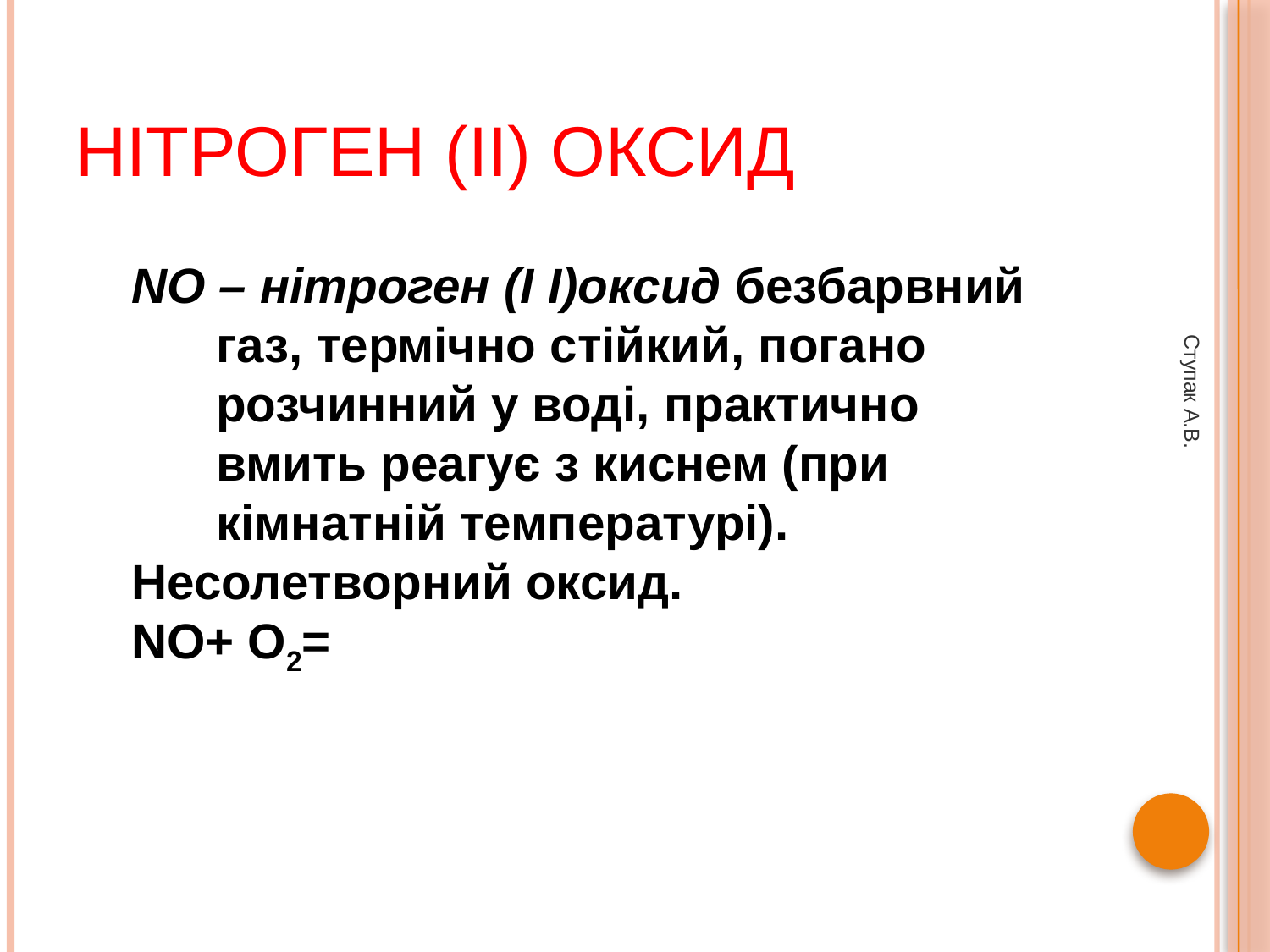

# Нітроген (ІІ) оксид
NO – нітроген (I I)оксид безбарвний газ, термічно стійкий, погано розчинний у воді, практично вмить реагує з киснем (при кімнатній температурі).
Несолетворний оксид.
NO+ O2=
Ступак А.В.